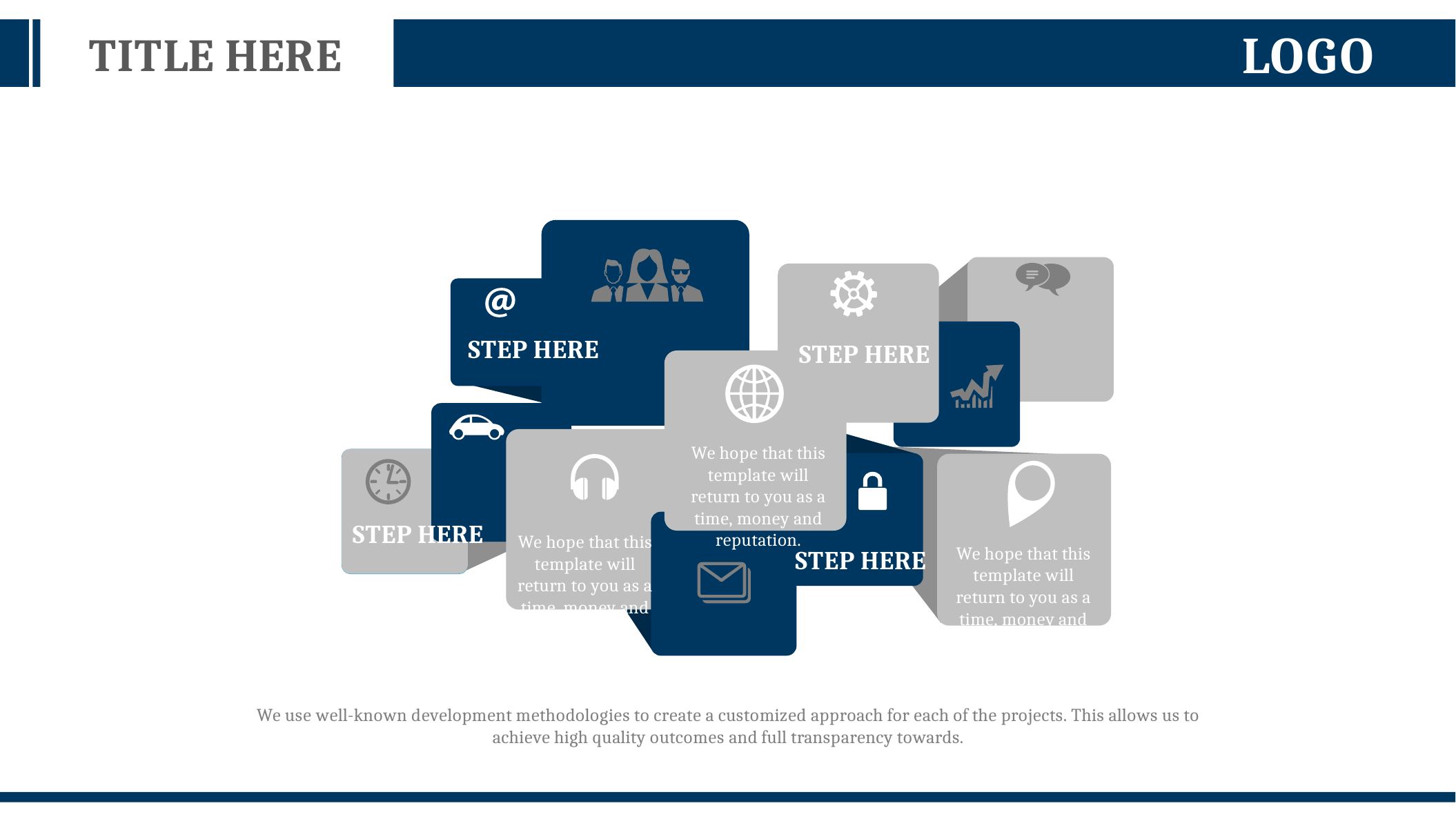

TITLE HERE
LOGO

STEP HERE

STEP HERE

We hope that this template will return to you as a time, money and reputation.

STEP HERE

We hope that this template will return to you as a time, money and reputation.
We hope that this template will return to you as a time, money and reputation.
STEP HERE

We use well-known development methodologies to create a customized approach for each of the projects. This allows us to achieve high quality outcomes and full transparency towards.